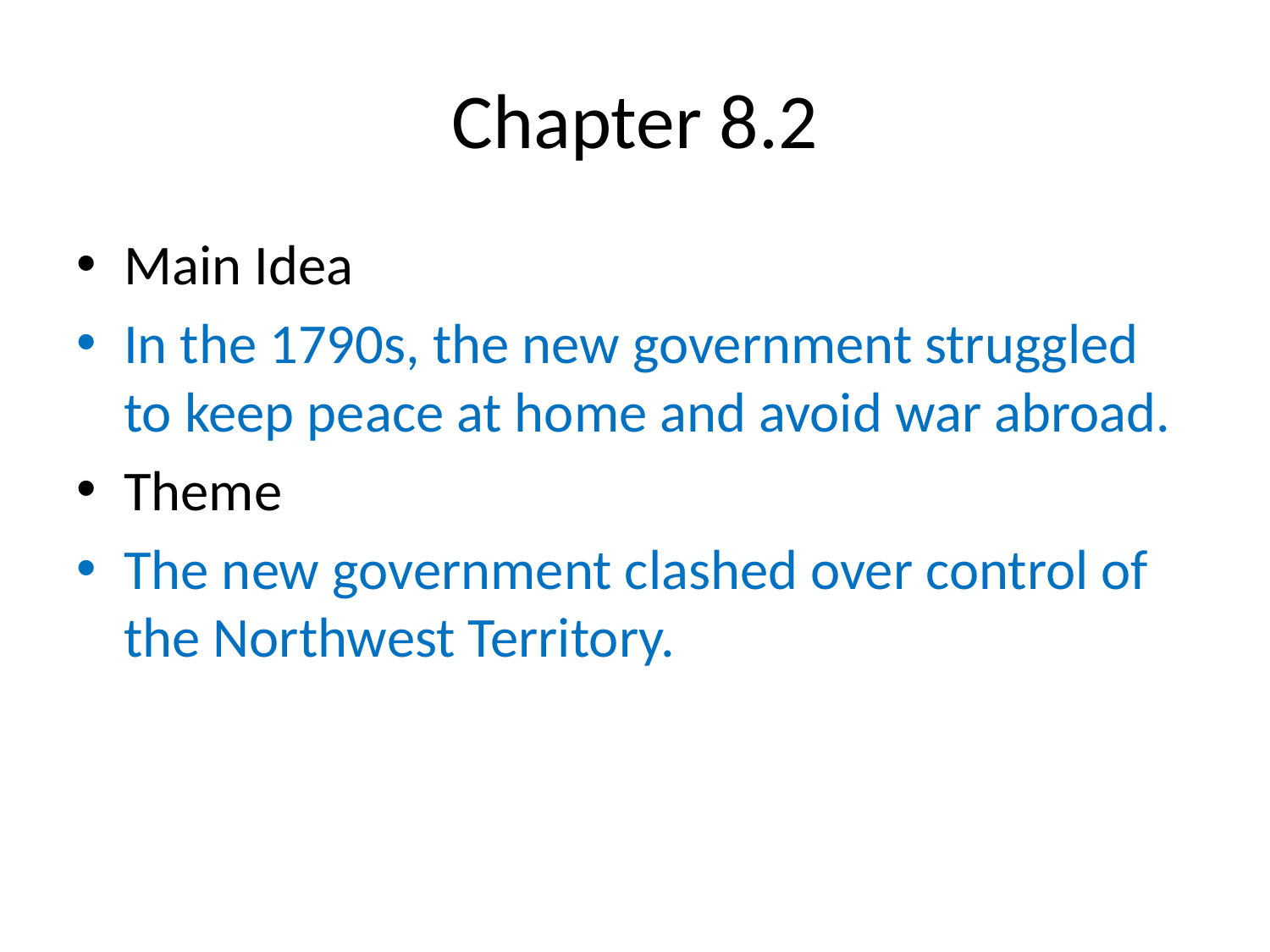

# Chapter 8.2
Main Idea
In the 1790s, the new government struggled to keep peace at home and avoid war abroad.
Theme
The new government clashed over control of the Northwest Territory.